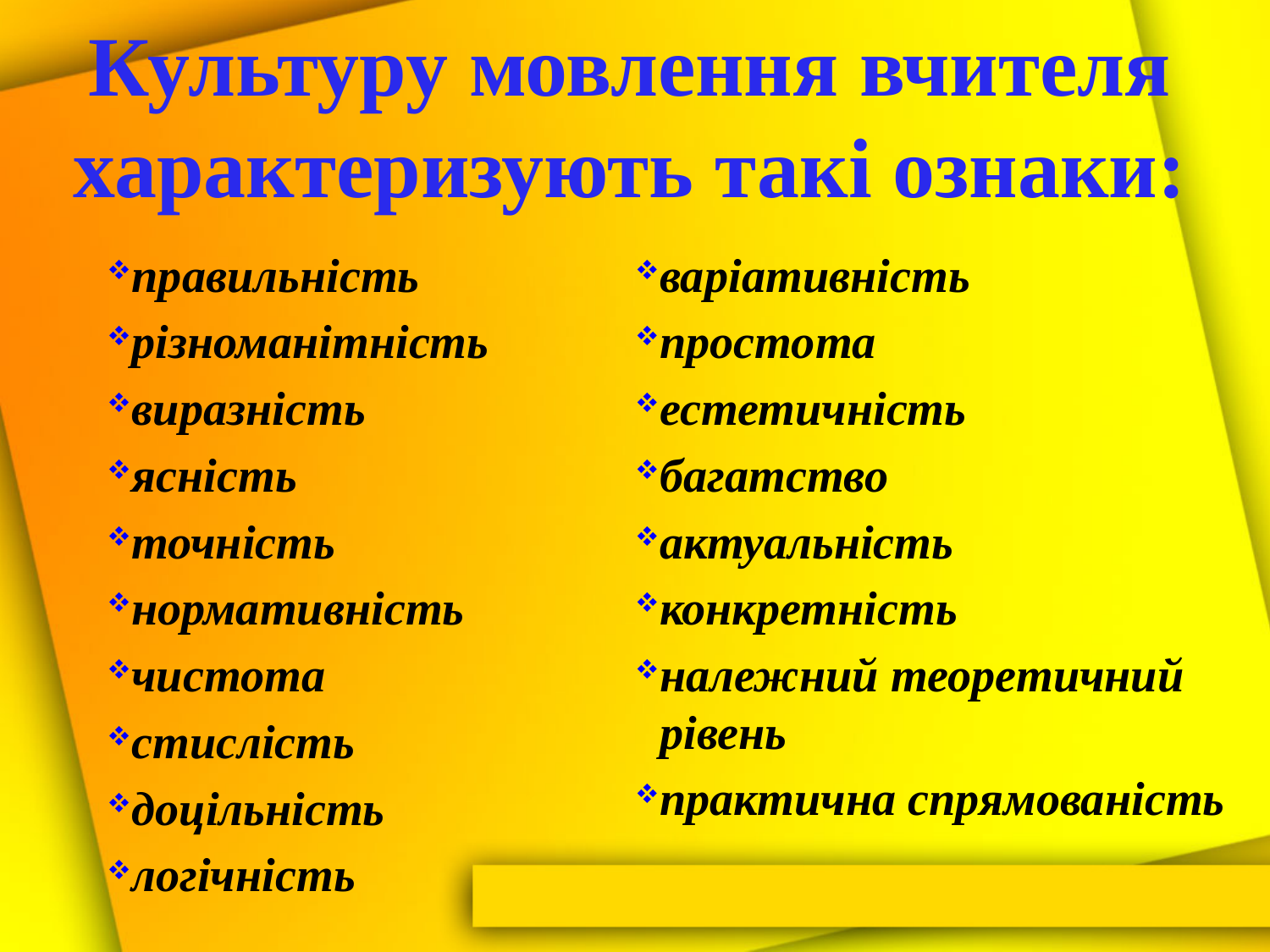

# Культуру мовлення вчителя характеризують такі ознаки:
правильність
різноманітність
виразність
ясність
точність
нормативність
чистота
стислість
доцільність
логічність
варіативність
простота
естетичність
багатство
актуальність
конкретність
належний теоретичний рівень
практична спрямованість